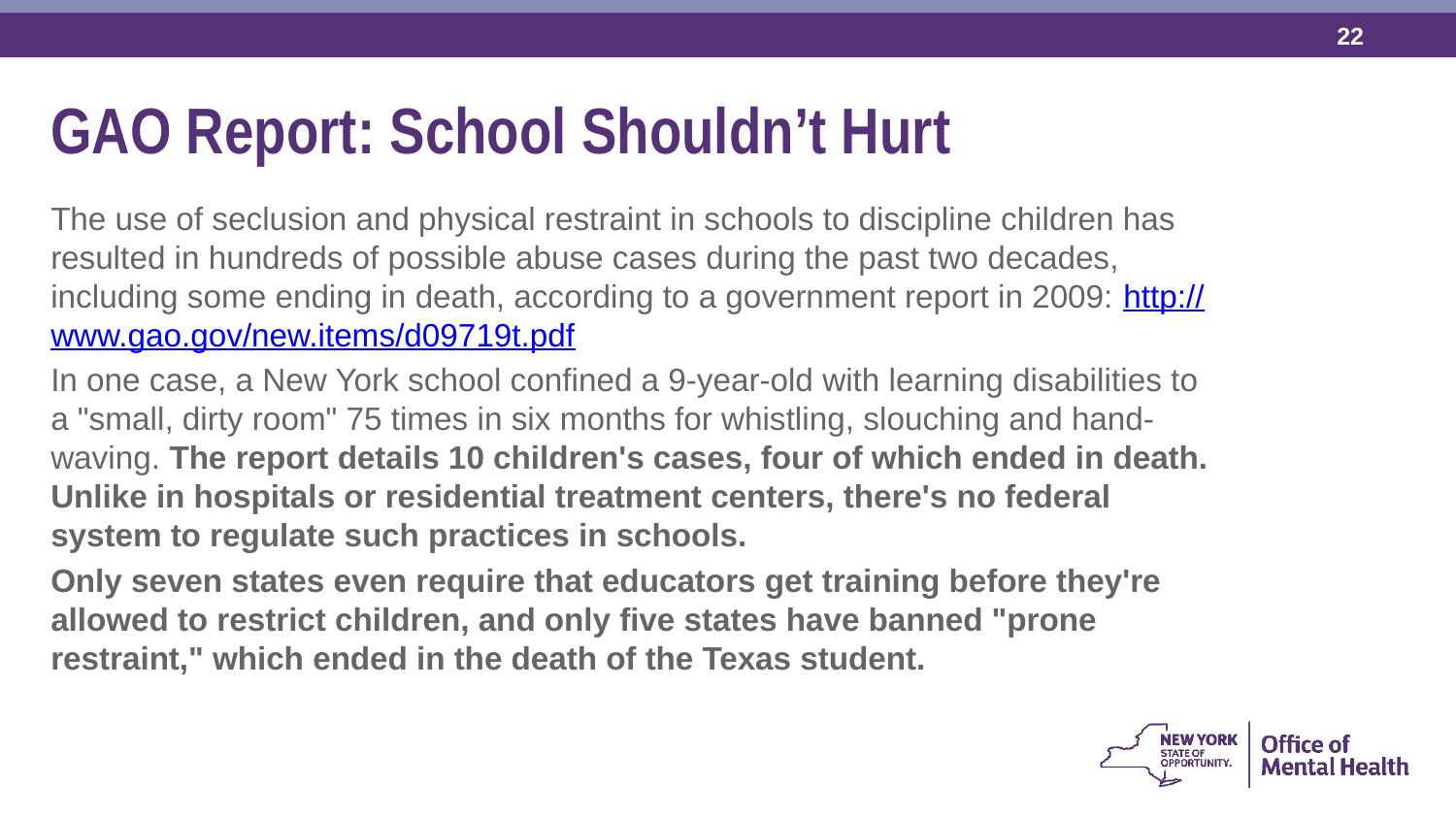

GAO Report: School Shouldn’t Hurt
The use of seclusion and physical restraint in schools to discipline children has resulted in hundreds of possible abuse cases during the past two decades, including some ending in death, according to a government report in 2009: http://www.gao.gov/new.items/d09719t.pdf
In one case, a New York school confined a 9-year-old with learning disabilities to a "small, dirty room" 75 times in six months for whistling, slouching and hand-waving. The report details 10 children's cases, four of which ended in death. Unlike in hospitals or residential treatment centers, there's no federal system to regulate such practices in schools.
Only seven states even require that educators get training before they're allowed to restrict children, and only five states have banned "prone restraint," which ended in the death of the Texas student.